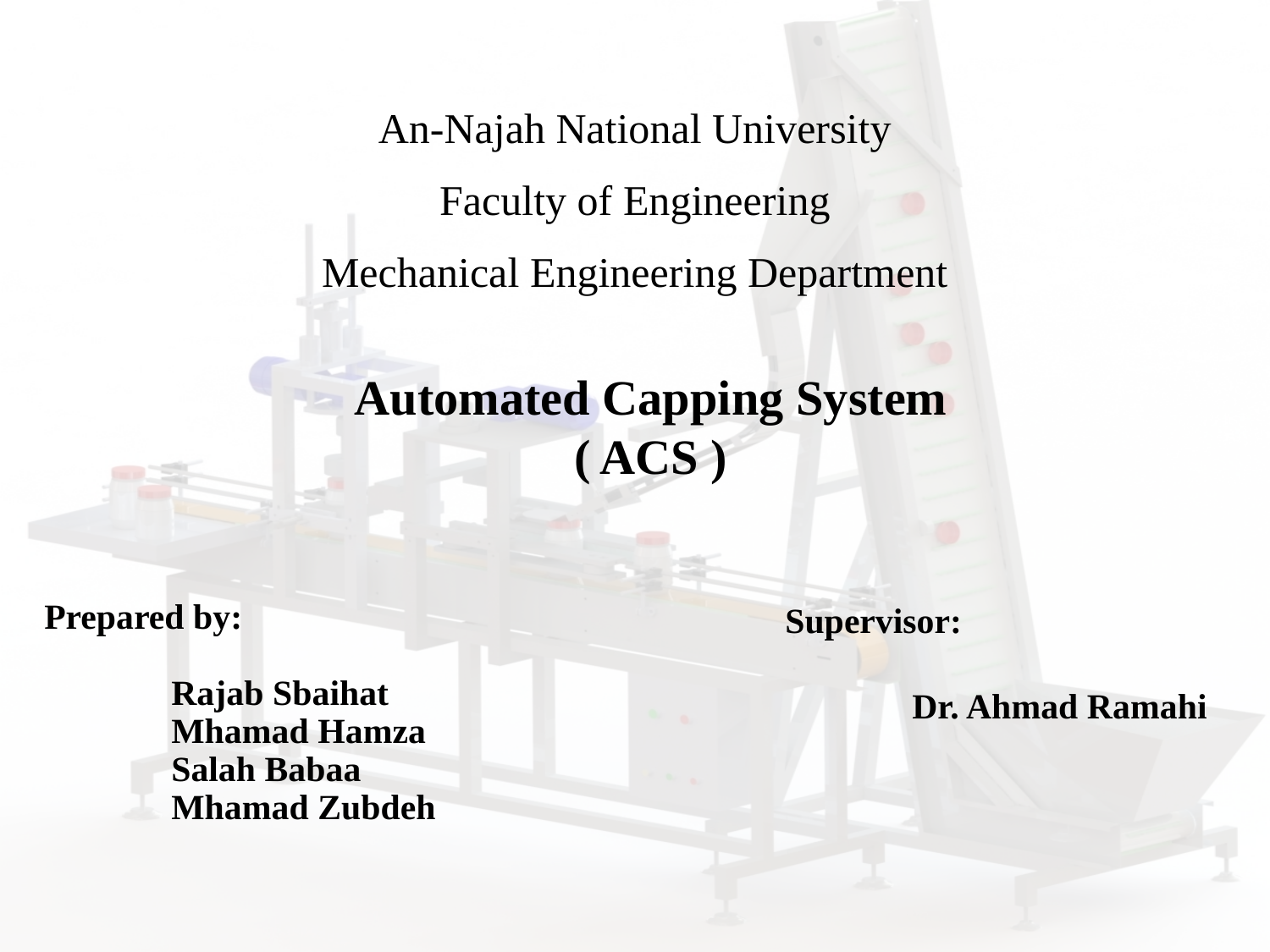

An-Najah National University
Faculty of Engineering
Mechanical Engineering Department
Automated Capping System
( ACS )
Prepared by:

 	Rajab Sbaihat
	Mhamad Hamza
	Salah Babaa
	Mhamad Zubdeh
Supervisor:

	Dr. Ahmad Ramahi